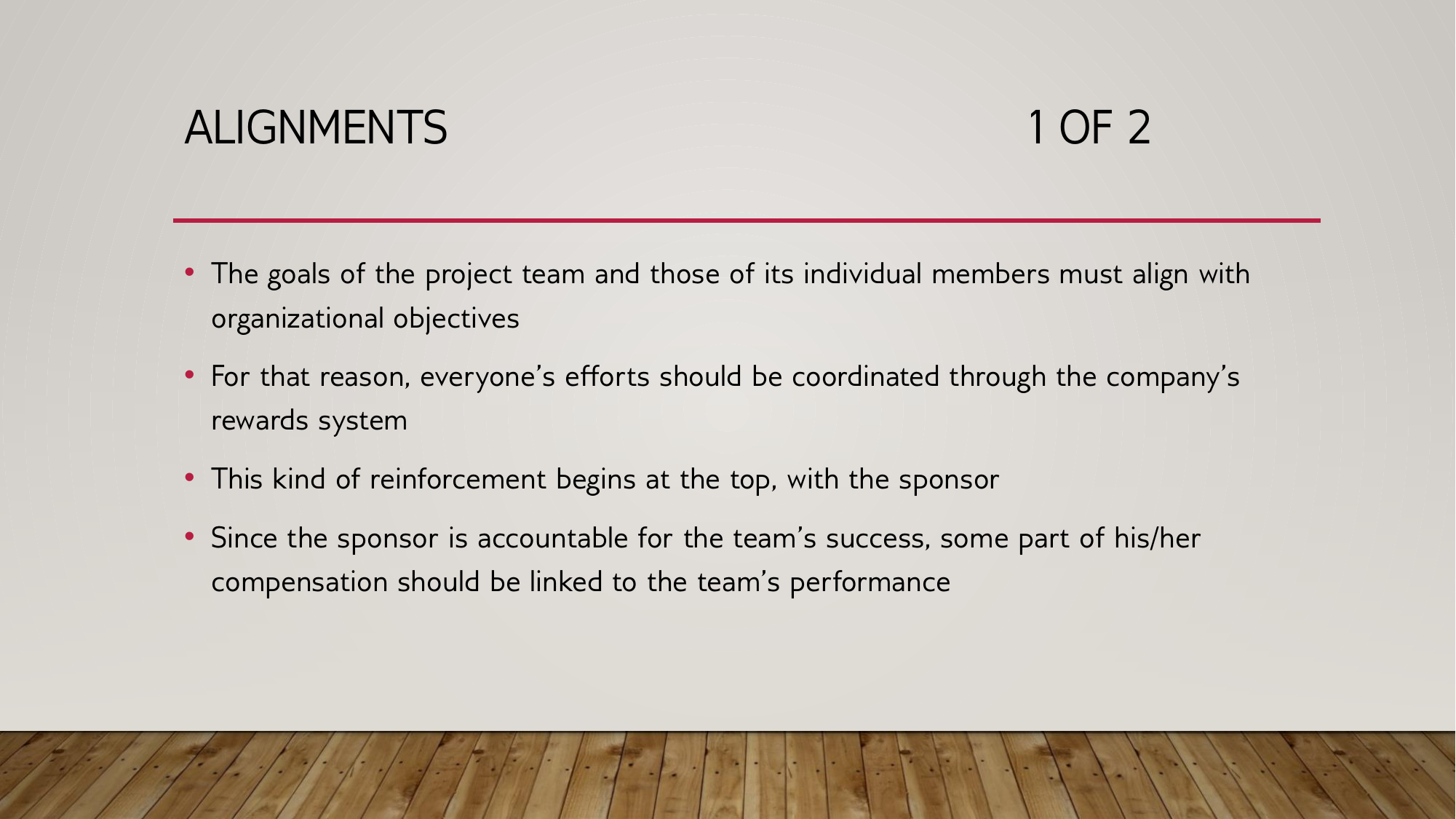

# Alignments                                        1 of 2
The goals of the project team and those of its individual members must align with organizational objectives
For that reason, everyone’s efforts should be coordinated through the company’s rewards system
This kind of reinforcement begins at the top, with the sponsor
Since the sponsor is accountable for the team’s success, some part of his/her compensation should be linked to the team’s performance